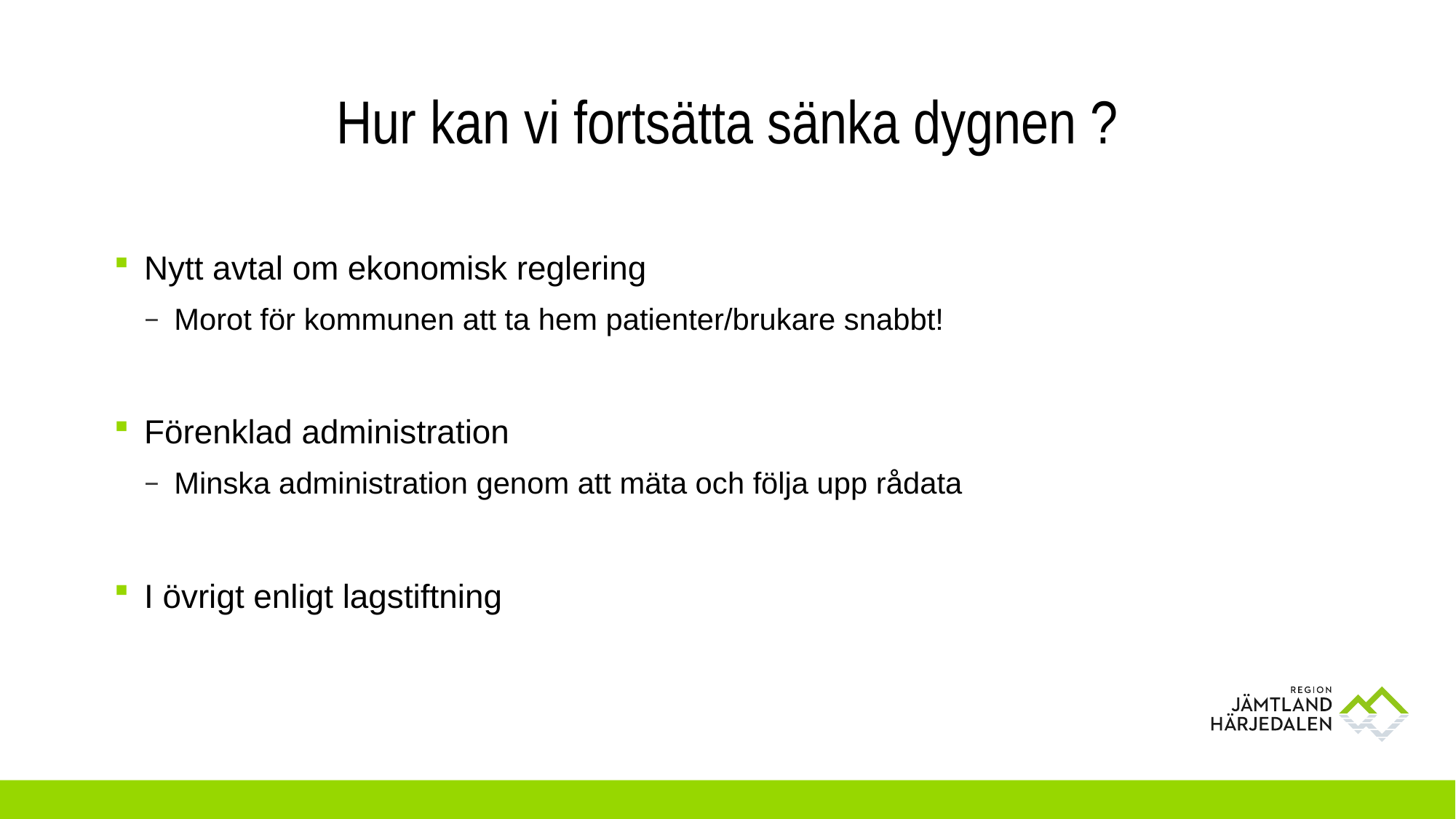

# Hur kan vi fortsätta sänka dygnen ?
Nytt avtal om ekonomisk reglering
Morot för kommunen att ta hem patienter/brukare snabbt!

Förenklad administration
Minska administration genom att mäta och följa upp rådata

I övrigt enligt lagstiftning